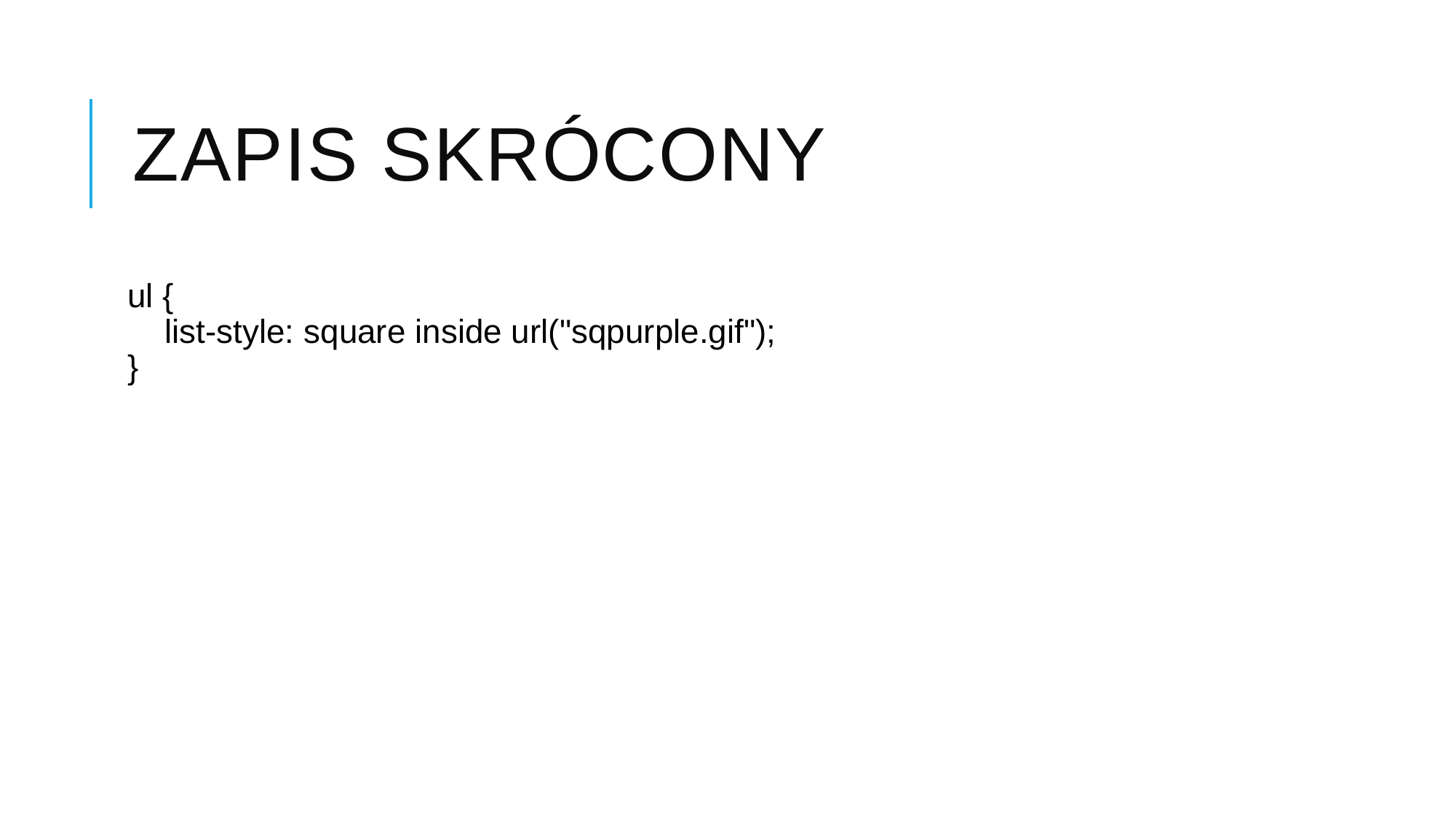

# Zapis skrócony
ul {
    list-style: square inside url("sqpurple.gif");
}